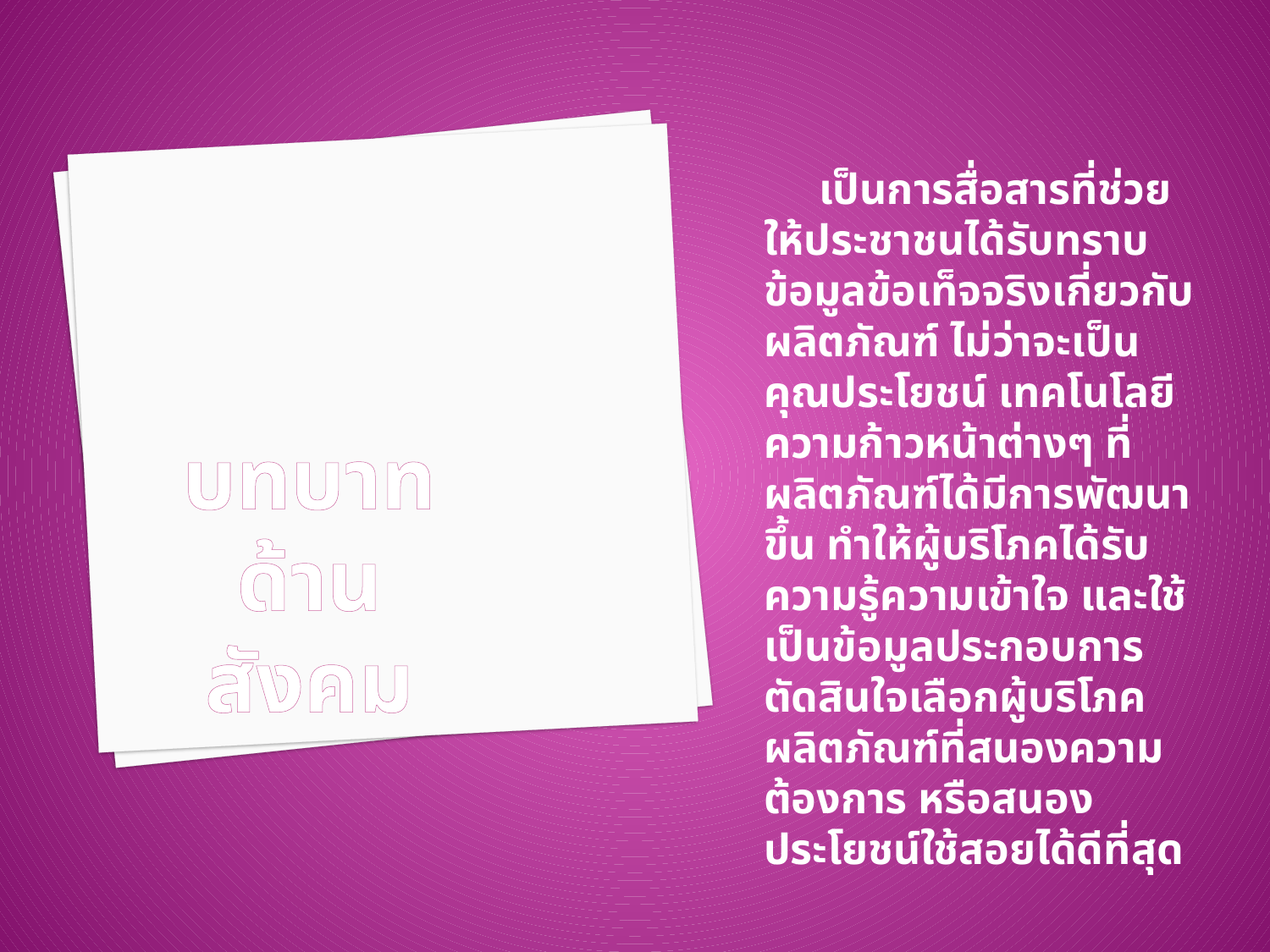

เป็นการสื่อสารที่ช่วยให้ประชาชนได้รับทราบข้อมูลข้อเท็จจริงเกี่ยวกับผลิตภัณฑ์ ไม่ว่าจะเป็นคุณประโยชน์ เทคโนโลยีความก้าวหน้าต่างๆ ที่ผลิตภัณฑ์ได้มีการพัฒนาขึ้น ทำให้ผู้บริโภคได้รับความรู้ความเข้าใจ และใช้เป็นข้อมูลประกอบการตัดสินใจเลือกผู้บริโภคผลิตภัณฑ์ที่สนองความต้องการ หรือสนองประโยชน์ใช้สอยได้ดีที่สุด
บทบาทด้านสังคม